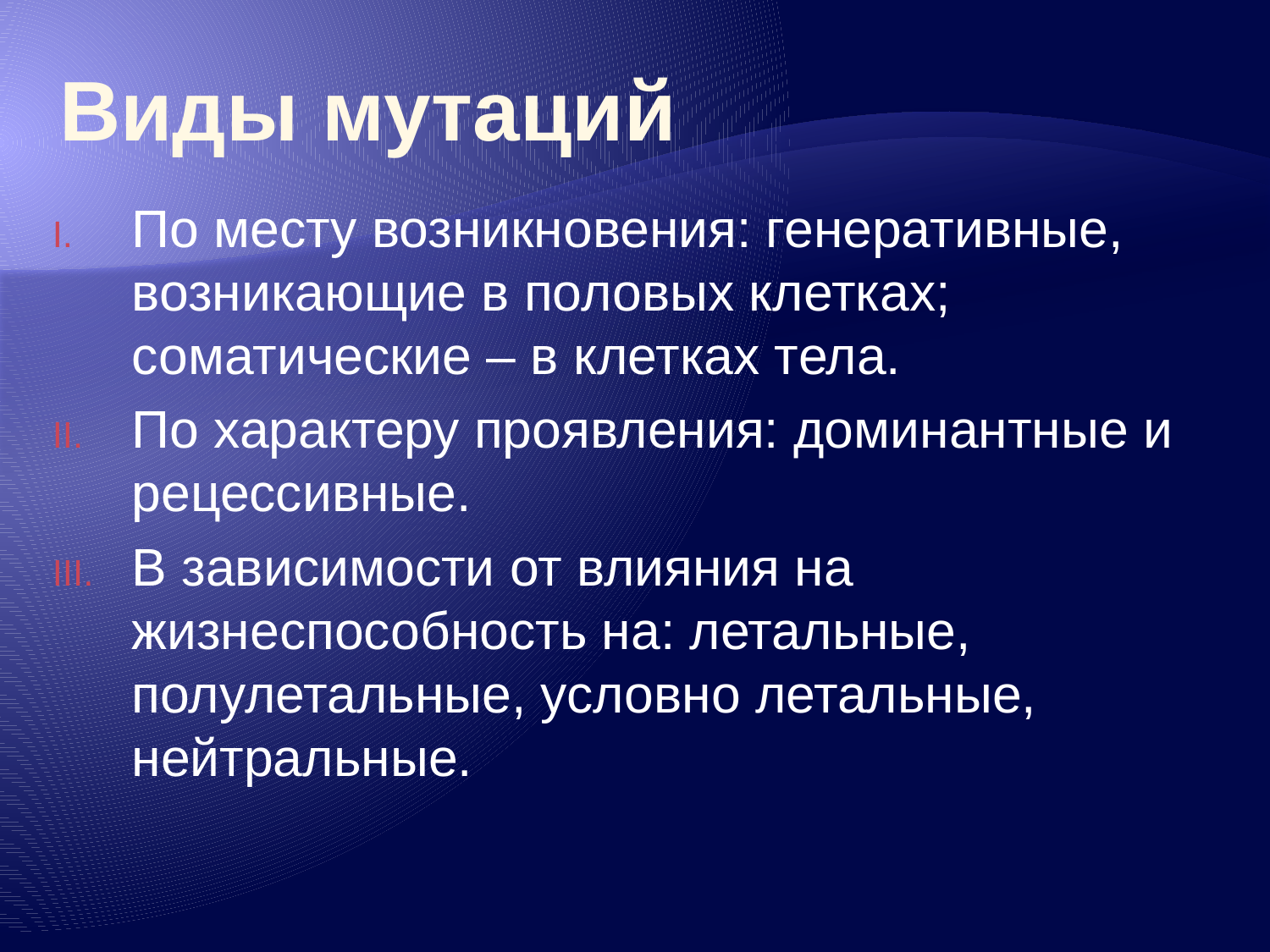

# Виды мутаций
По месту возникновения: генеративные, возникающие в половых клетках; соматические – в клетках тела.
По характеру проявления: доминантные и рецессивные.
В зависимости от влияния на жизнеспособность на: летальные, полулетальные, условно летальные, нейтральные.